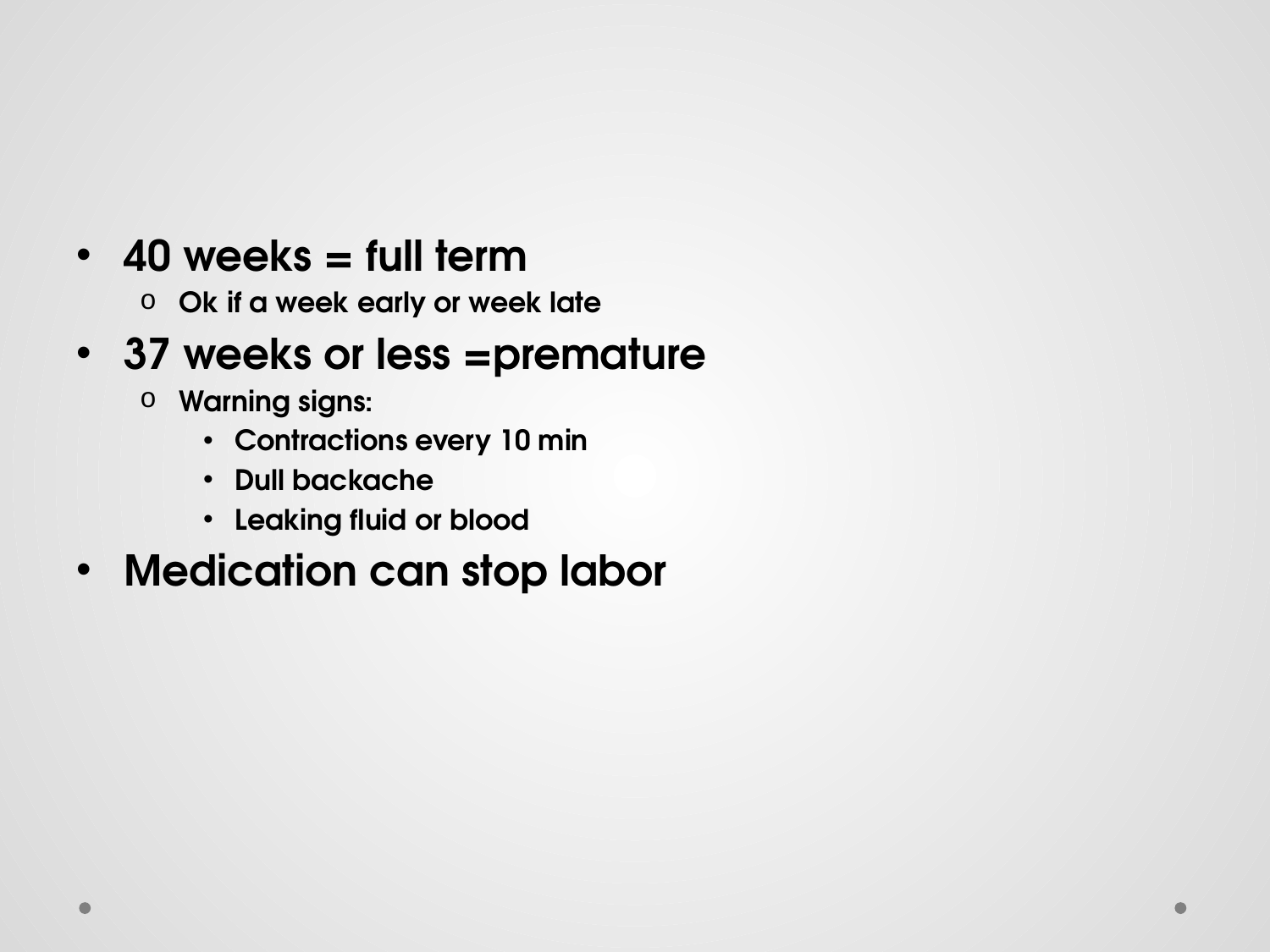

# Premature Labor
40 weeks = full term
Ok if a week early or week late
37 weeks or less =premature
Warning signs:
Contractions every 10 min
Dull backache
Leaking fluid or blood
Medication can stop labor